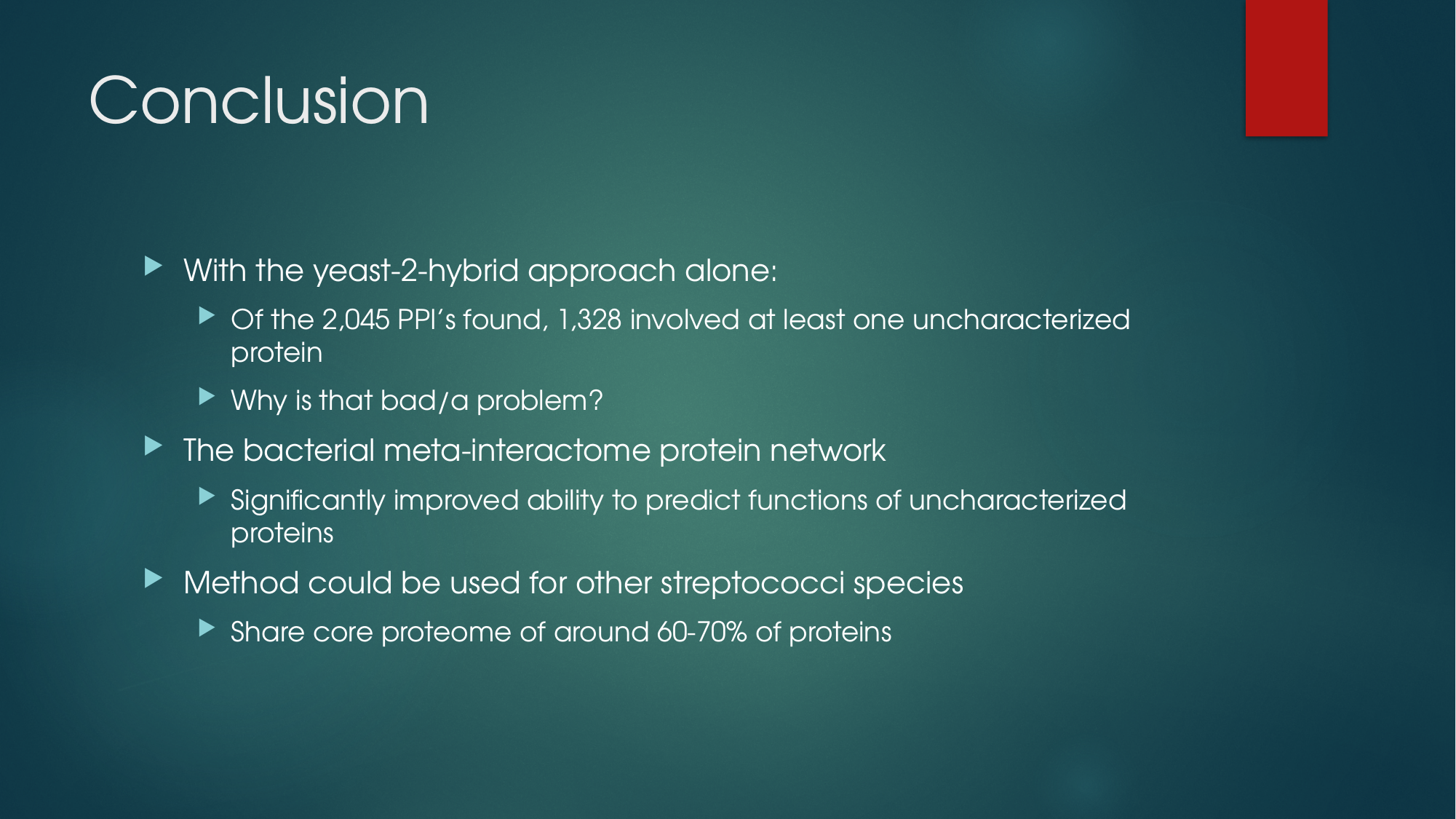

# Conclusion
With the yeast-2-hybrid approach alone:
Of the 2,045 PPI’s found, 1,328 involved at least one uncharacterized protein
Why is that bad/a problem?
The bacterial meta-interactome protein network
Significantly improved ability to predict functions of uncharacterized proteins
Method could be used for other streptococci species
Share core proteome of around 60-70% of proteins